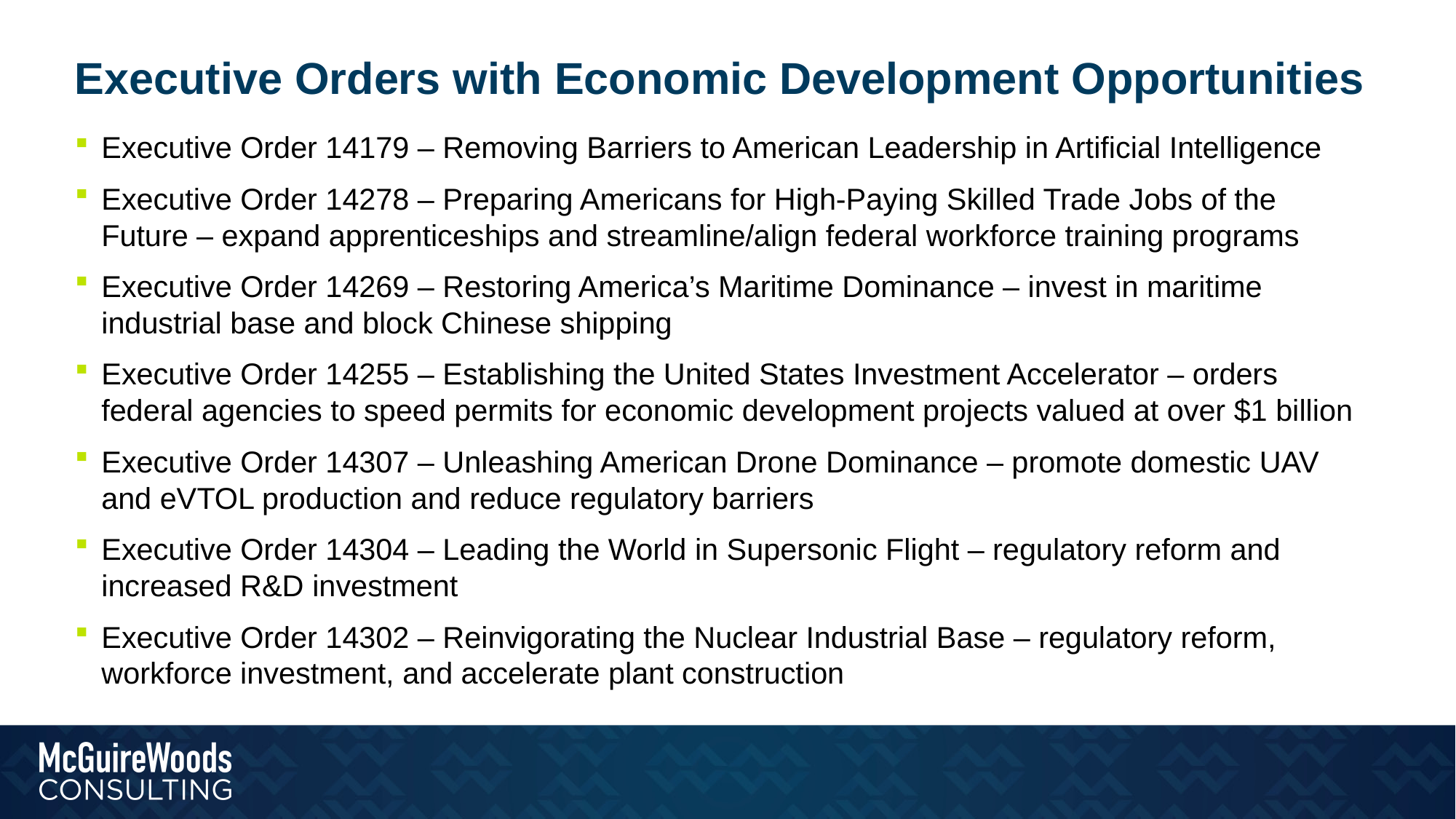

# Executive Orders with Economic Development Opportunities
Executive Order 14179 – Removing Barriers to American Leadership in Artificial Intelligence
Executive Order 14278 – Preparing Americans for High-Paying Skilled Trade Jobs of the Future – expand apprenticeships and streamline/align federal workforce training programs
Executive Order 14269 – Restoring America’s Maritime Dominance – invest in maritime industrial base and block Chinese shipping
Executive Order 14255 – Establishing the United States Investment Accelerator – orders federal agencies to speed permits for economic development projects valued at over $1 billion
Executive Order 14307 – Unleashing American Drone Dominance – promote domestic UAV and eVTOL production and reduce regulatory barriers
Executive Order 14304 – Leading the World in Supersonic Flight – regulatory reform and increased R&D investment
Executive Order 14302 – Reinvigorating the Nuclear Industrial Base – regulatory reform, workforce investment, and accelerate plant construction